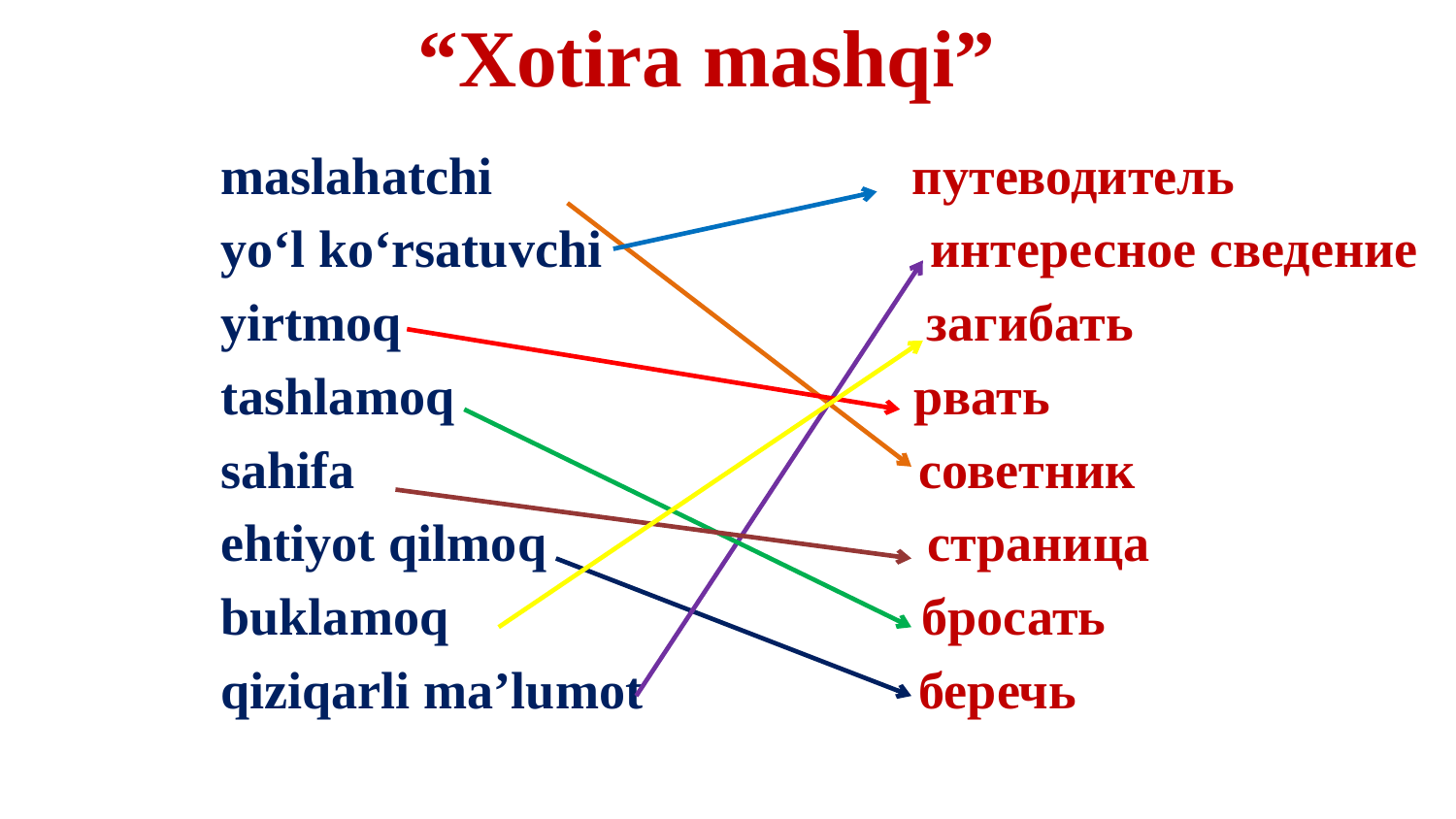

# “Xotira mashqi”
        maslahatchi                                путеводитель
        yo‘l ko‘rsatuvchi                         интересное сведение
        yirtmoq                                        загибать
        tashlamoq                                   рвать
        sahifa                                           советник
        ehtiyot qilmoq                             страница
        buklamoq                                    бросать
        qiziqarli ma’lumot                     беречь